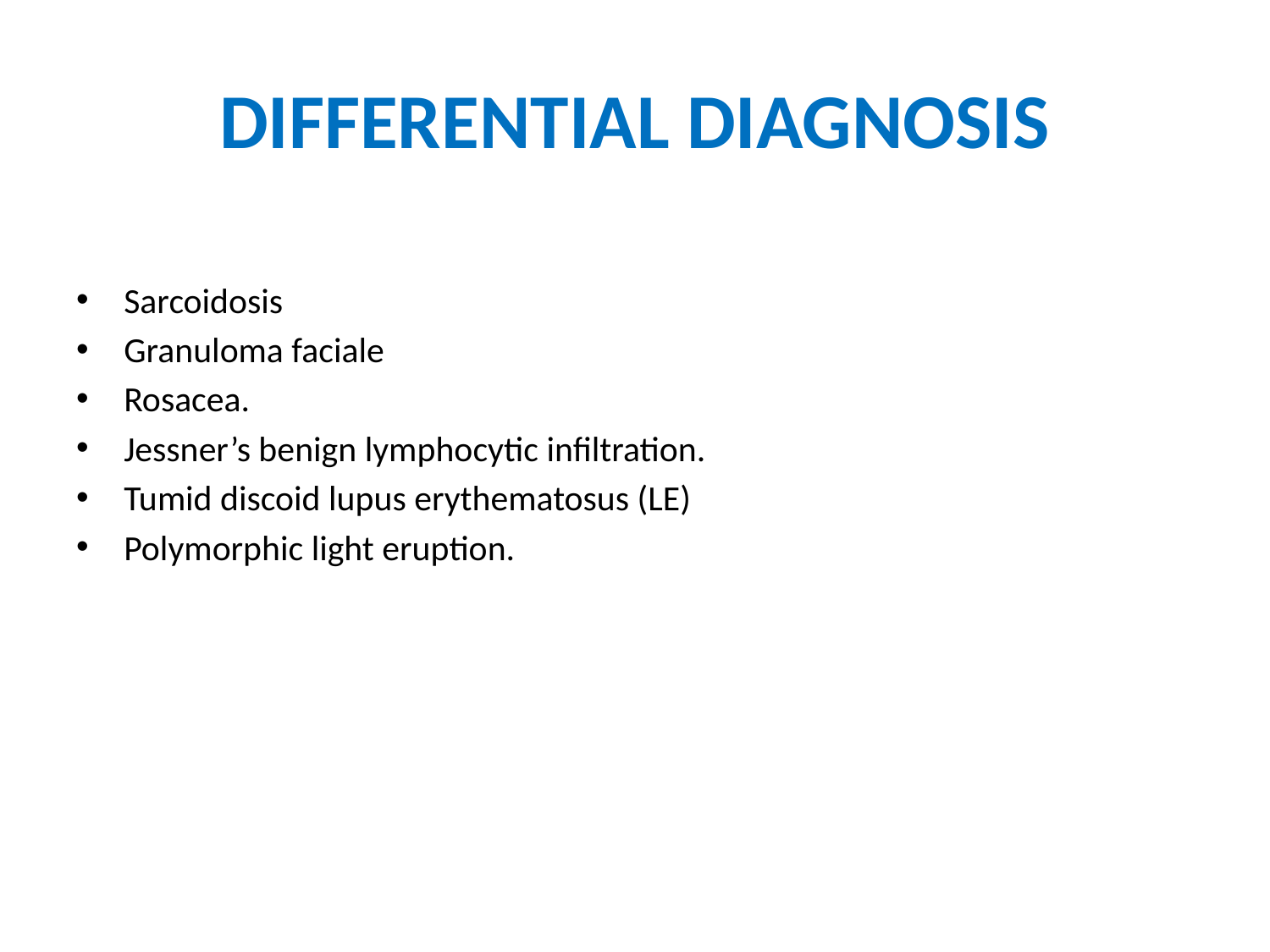

# DIFFERENTIAL DIAGNOSIS

Sarcoidosis
Granuloma faciale
Rosacea.
Jessner’s benign lymphocytic infiltration.
Tumid discoid lupus erythematosus (LE)
Polymorphic light eruption.